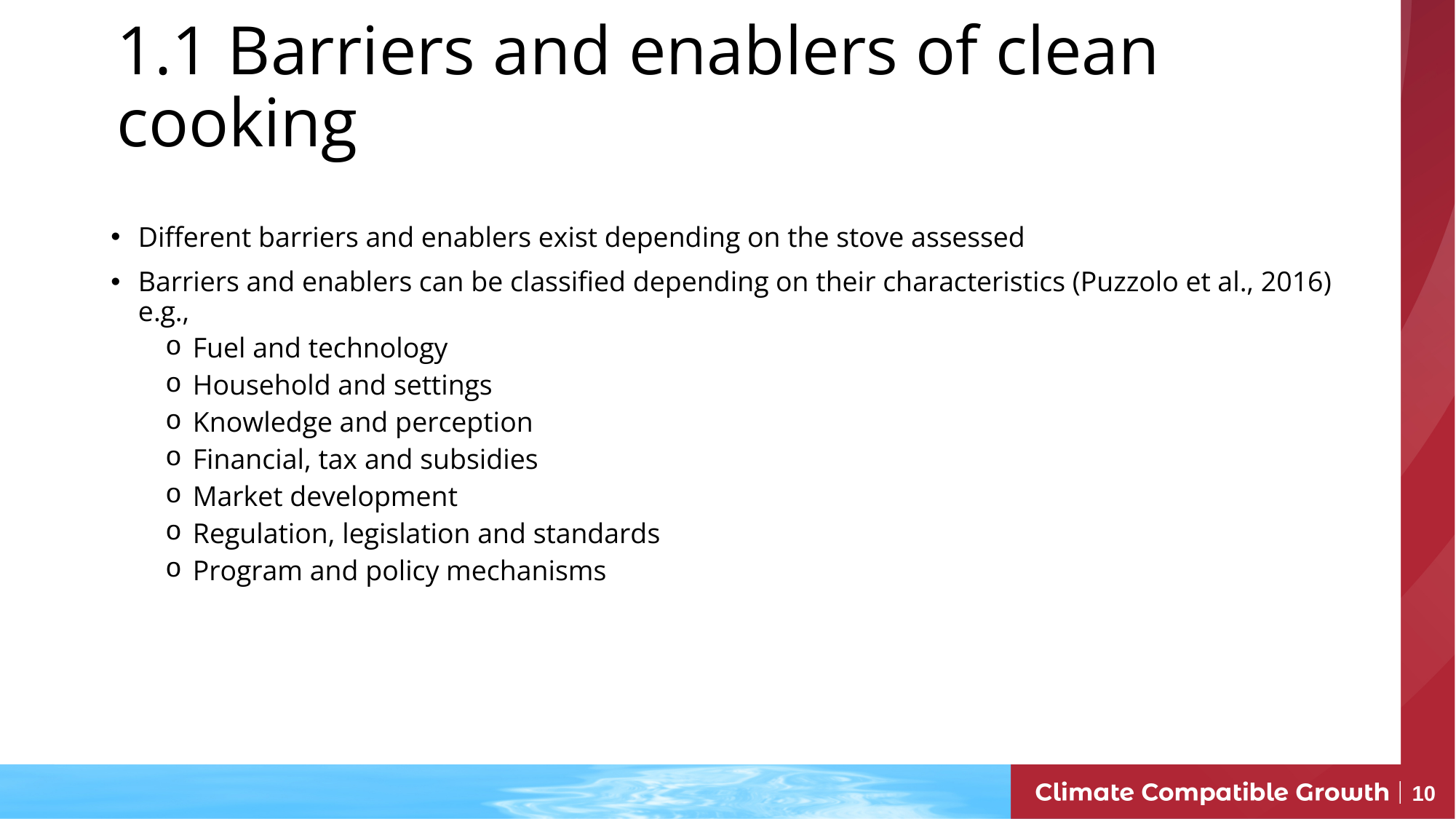

1.1 Barriers and enablers of clean cooking
Different barriers and enablers exist depending on the stove assessed
Barriers and enablers can be classified depending on their characteristics (Puzzolo et al., 2016) e.g.,
Fuel and technology
Household and settings
Knowledge and perception
Financial, tax and subsidies
Market development
Regulation, legislation and standards
Program and policy mechanisms